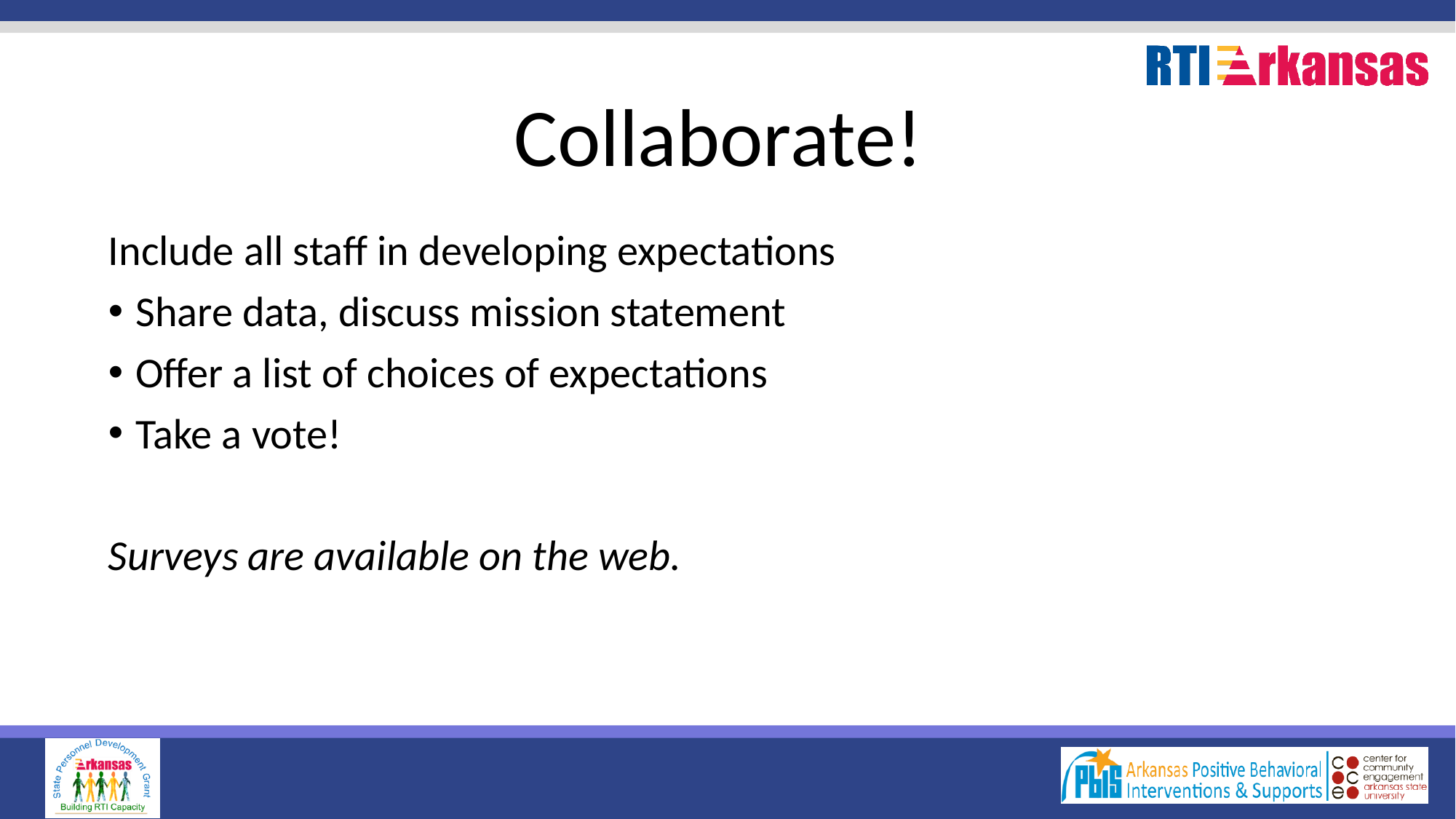

# Collaborate!
Include all staff in developing expectations
Share data, discuss mission statement
Offer a list of choices of expectations
Take a vote!

Surveys are available on the web.